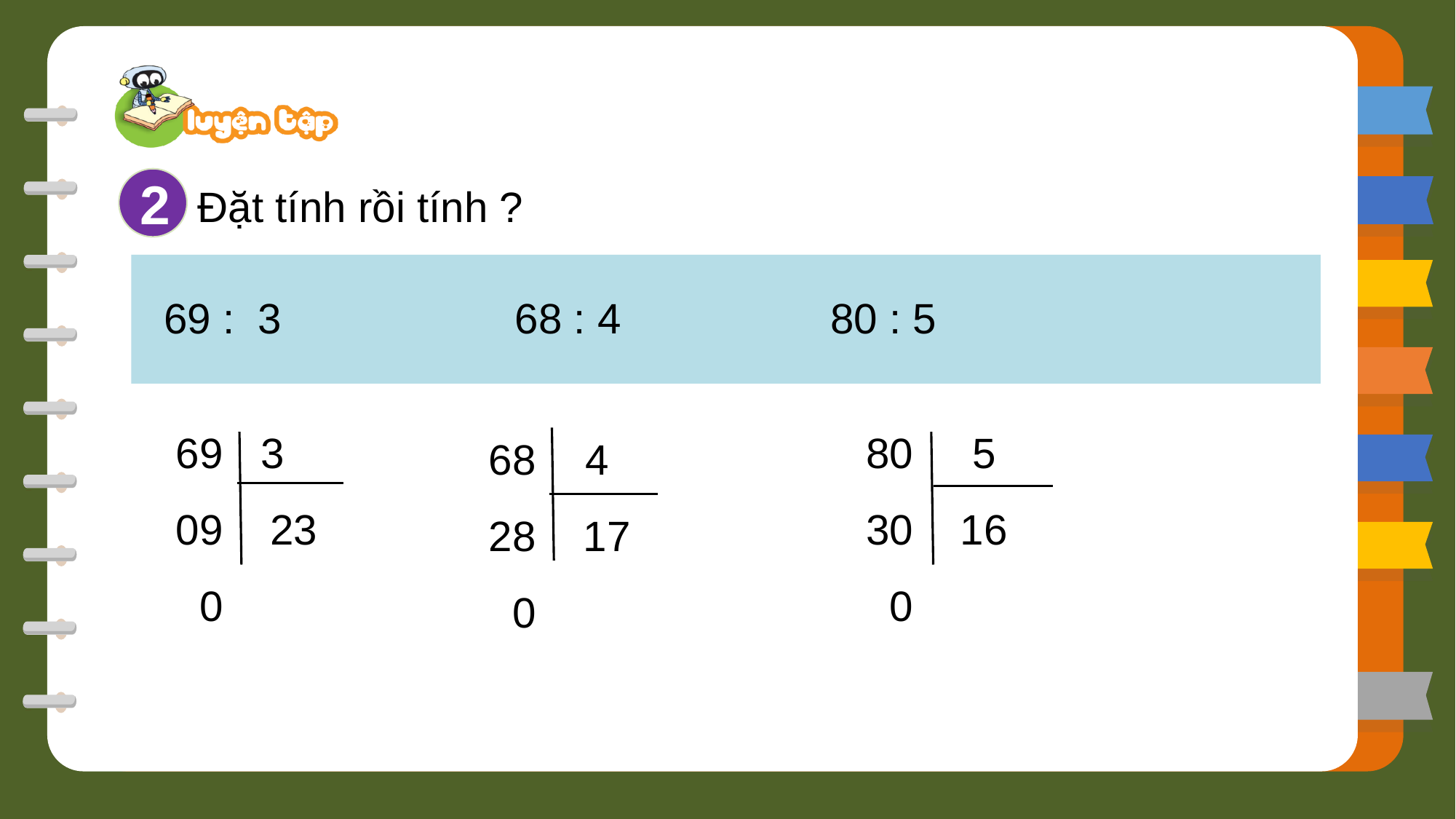

2
Đặt tính rồi tính ?

69 :  3		  68 : 4		 80 : 5
  3
09    23
  0
80     5
30    16
  0
   4
28    17
  0